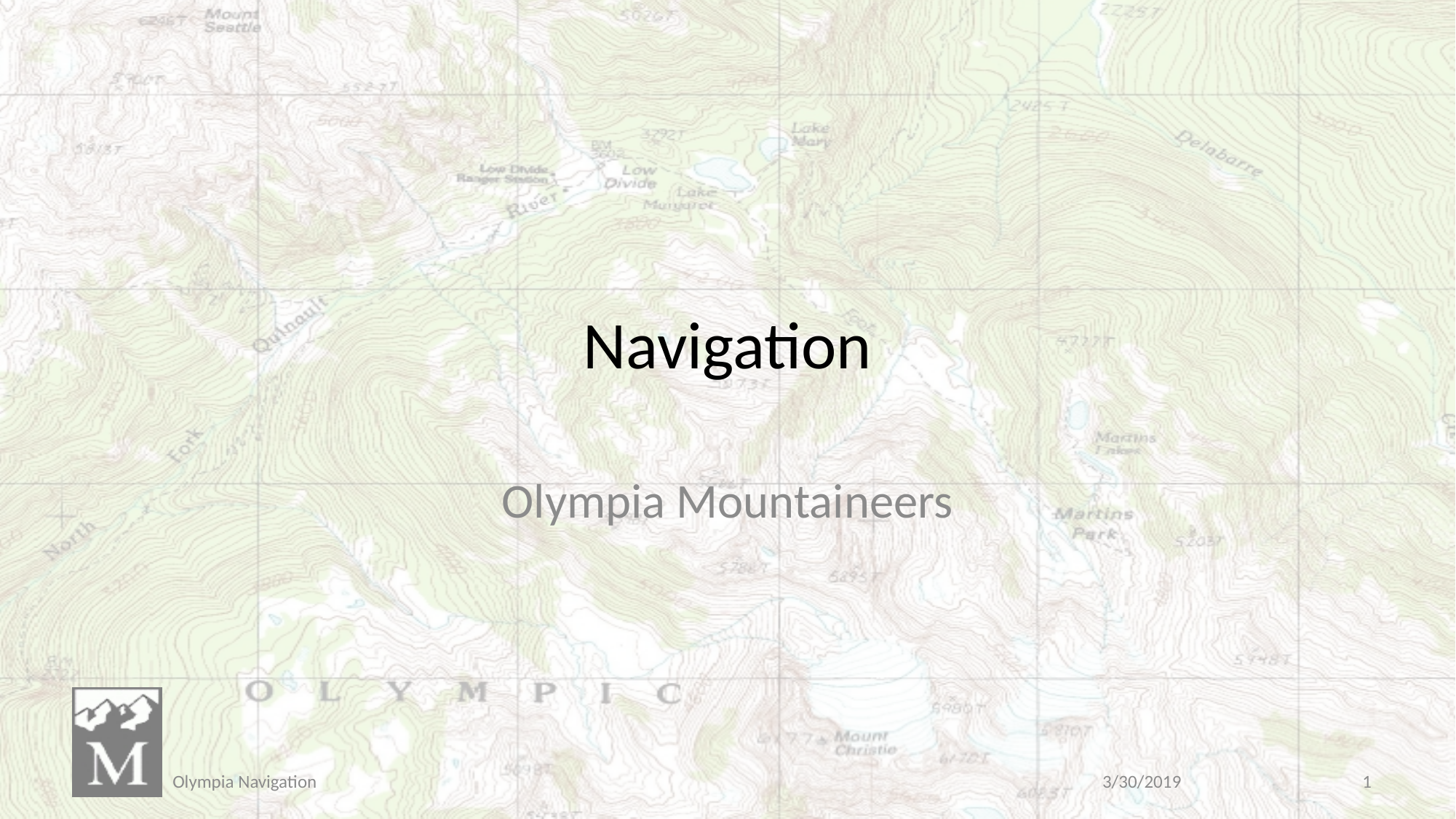

# Navigation
Olympia Mountaineers
Olympia Navigation
3/30/2019
1